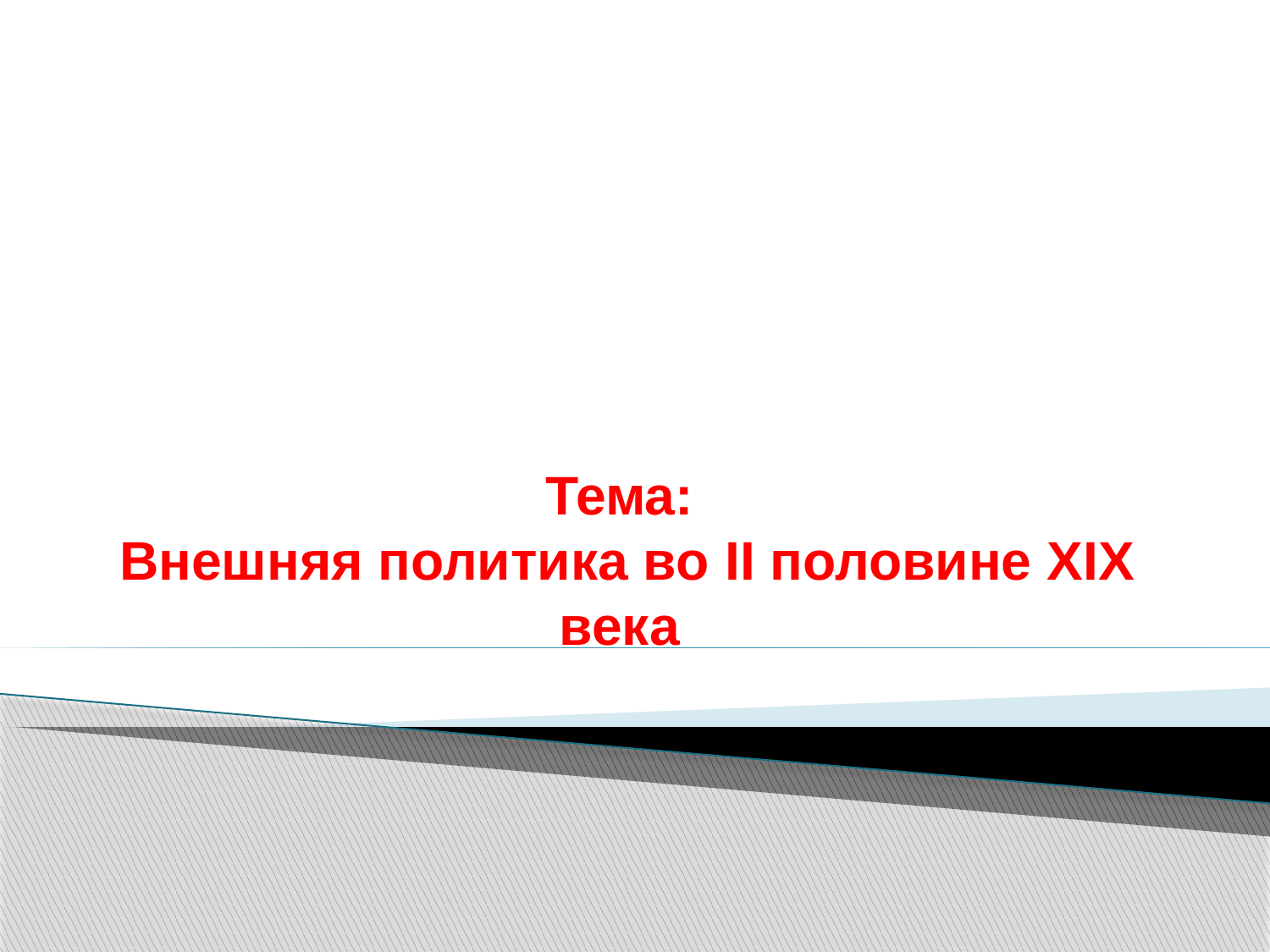

# Тема: Внешняя политика во II половине XIX века